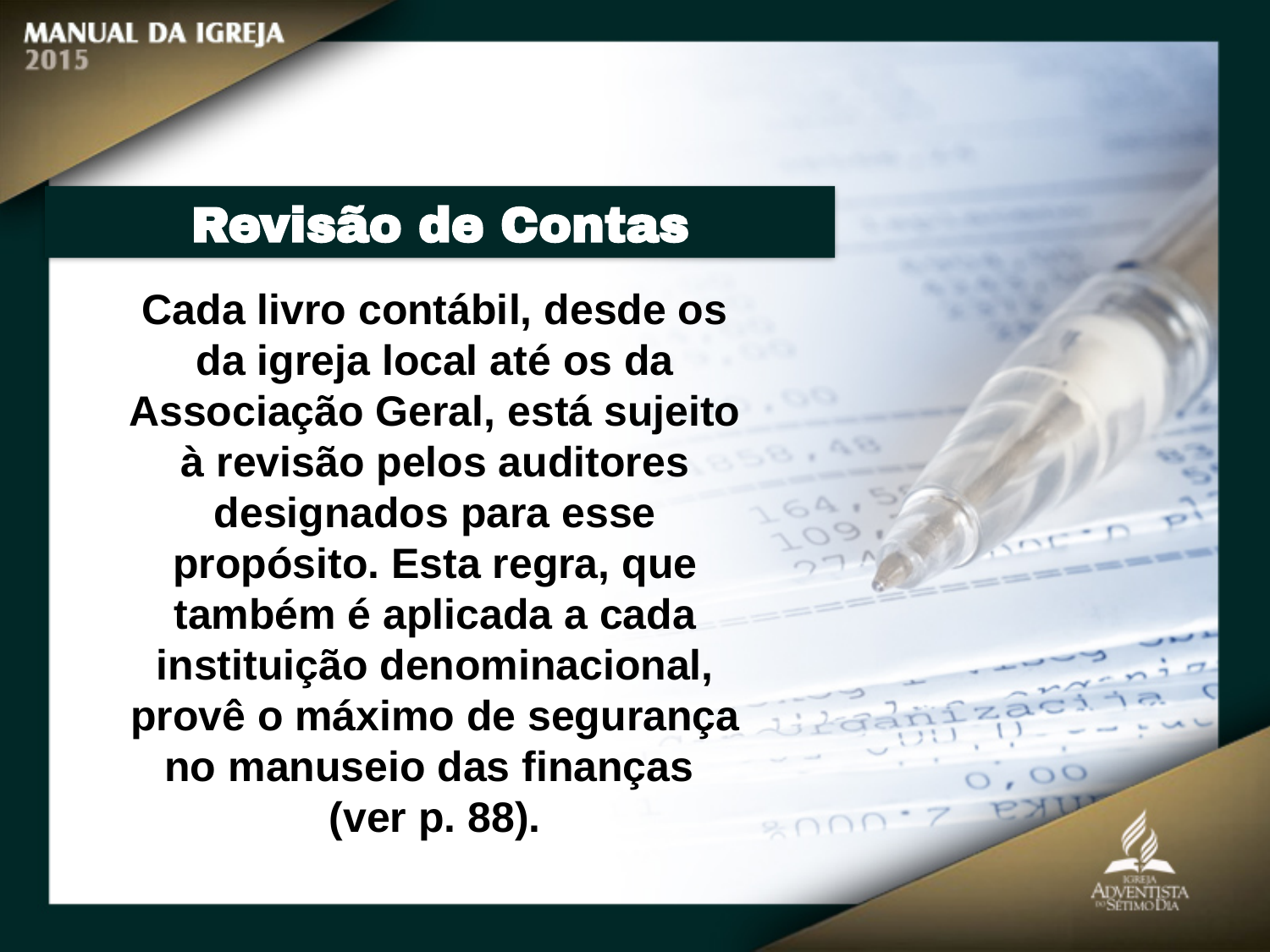

Revisão de Contas
Cada livro contábil, desde os da igreja local até os da Associação Geral, está sujeito à revisão pelos auditores designados para esse propósito. Esta regra, que também é aplicada a cada instituição denominacional, provê o máximo de segurança no manuseio das finanças
(ver p. 88).